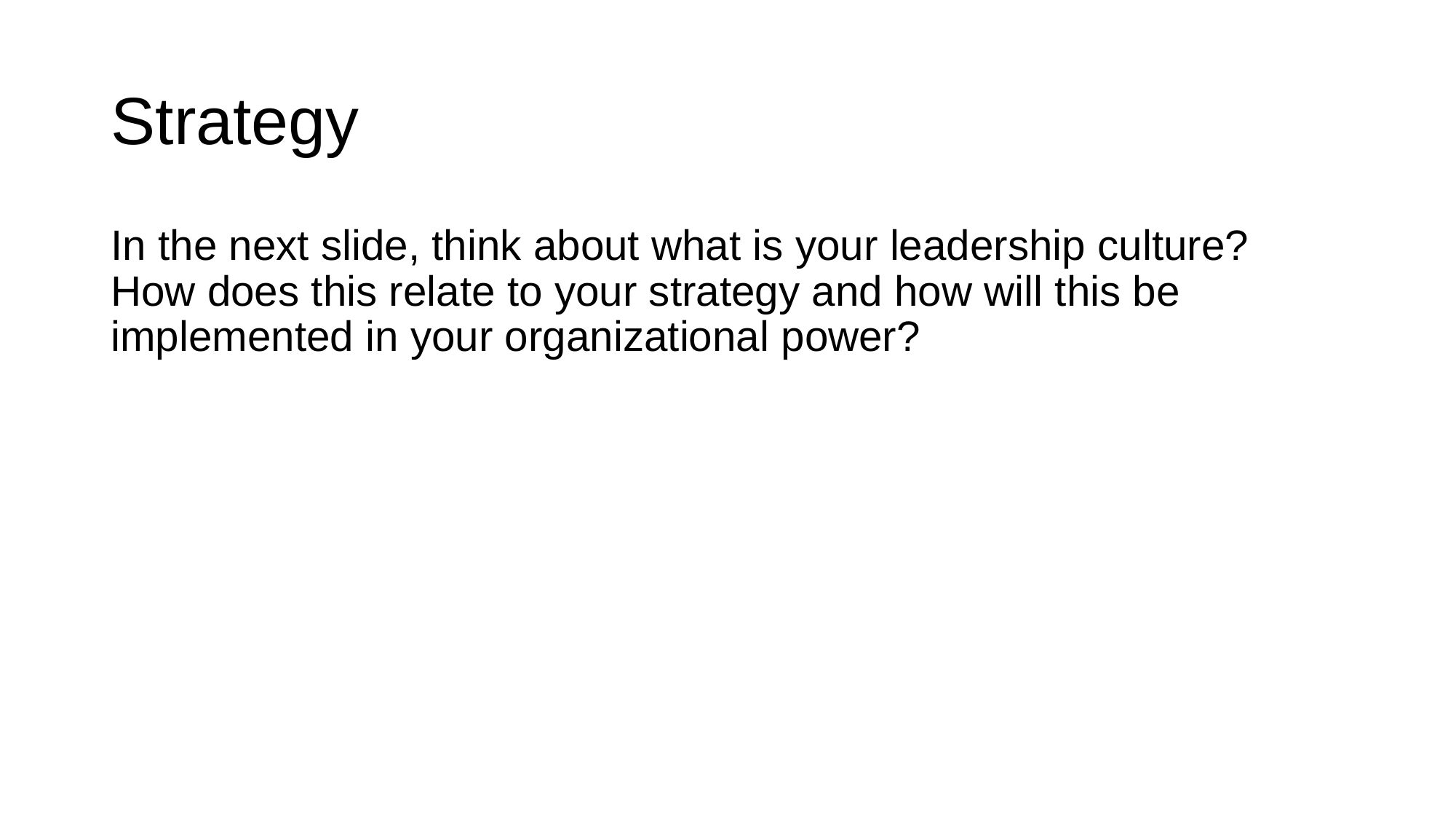

# Strategy
In the next slide, think about what is your leadership culture? How does this relate to your strategy and how will this be implemented in your organizational power?